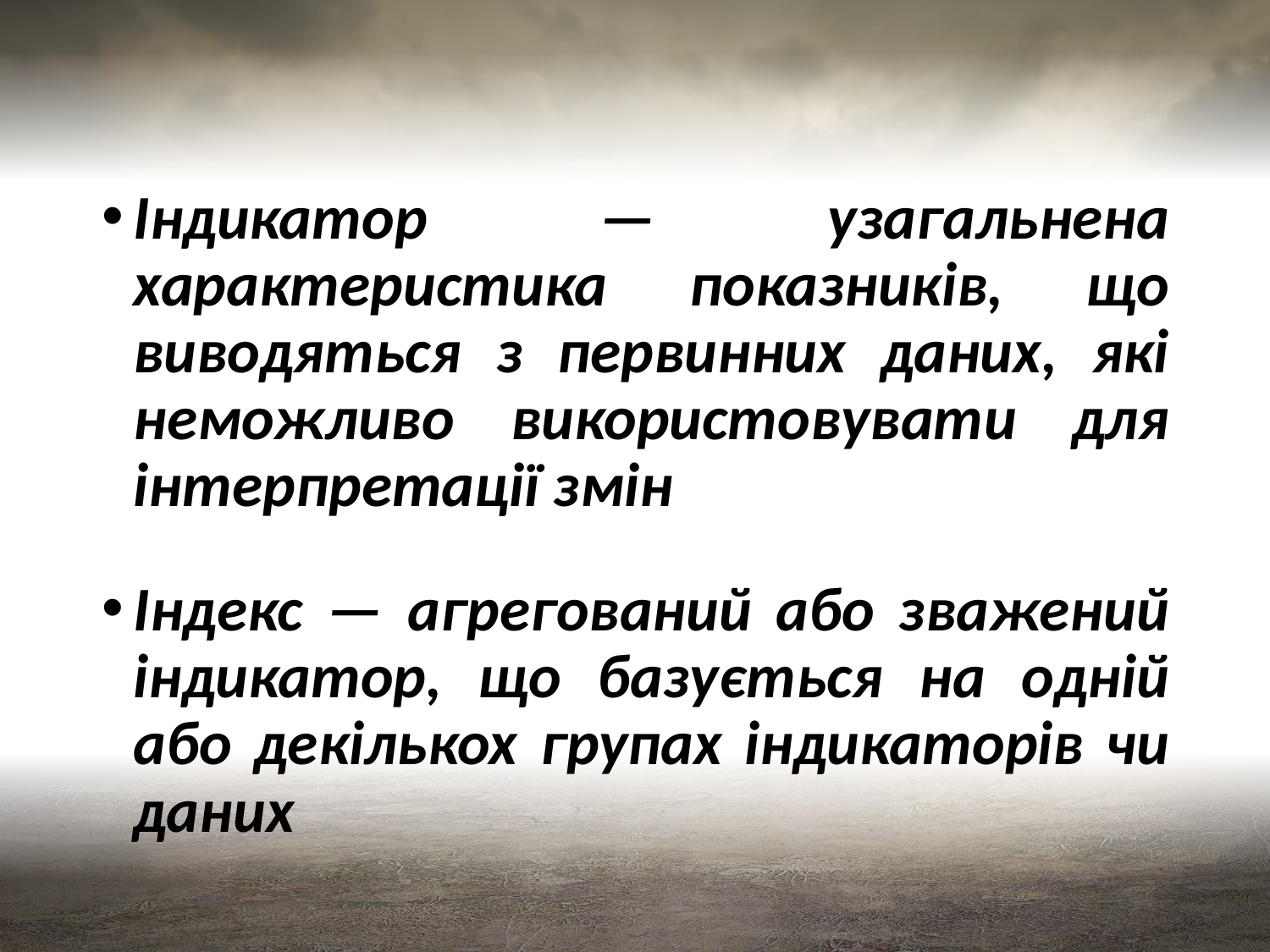

Індикатор — узагальнена характеристика показників, що виводяться з первинних даних, які неможливо використовувати для інтерпретації змін

Індекс — агрегований або зважений індикатор, що базується на одній або декількох групах індикаторів чи даних